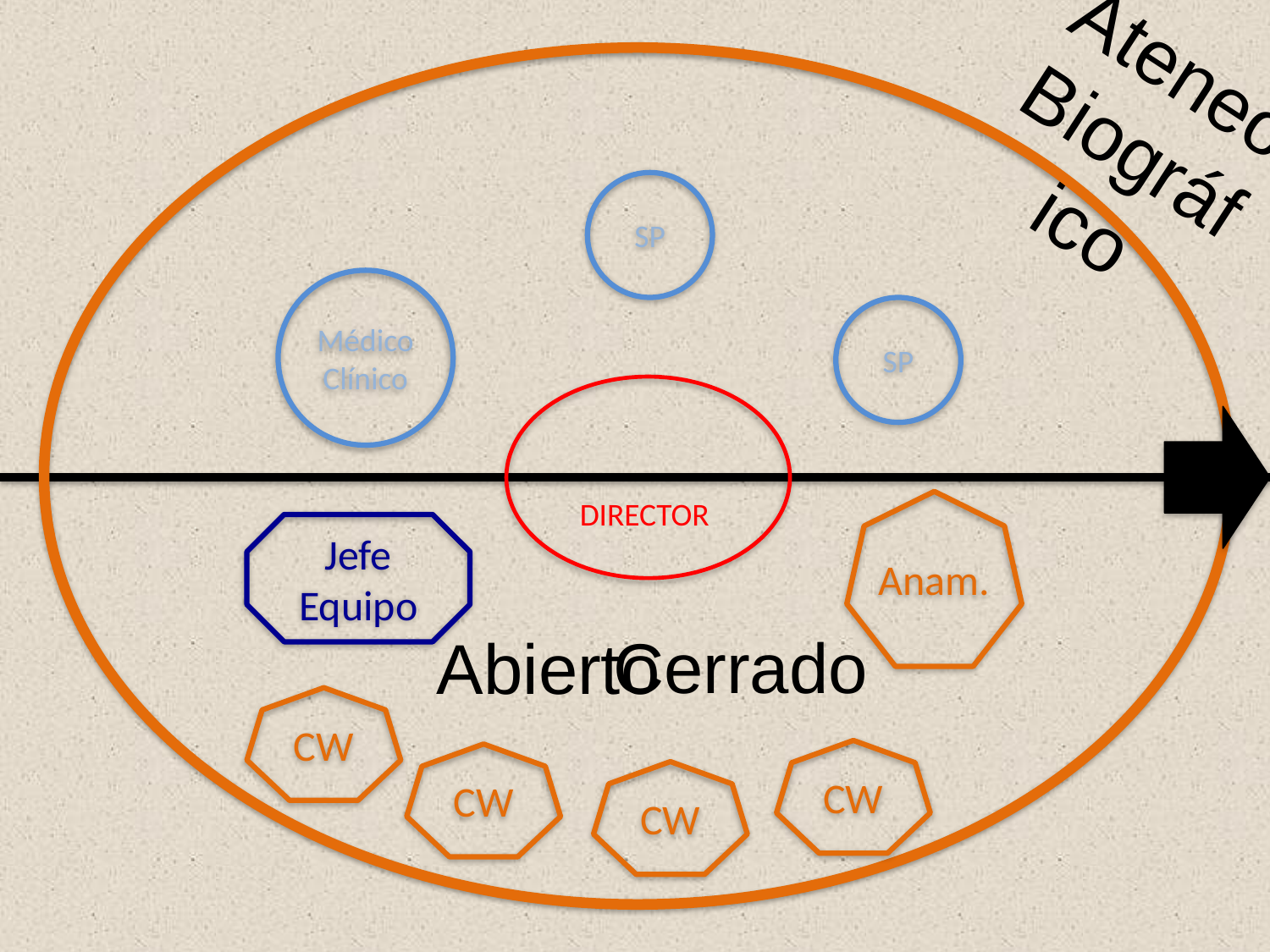

Ateneo Biográfico

SP
Médico Clínico
SP

DIRECTOR
Anam.
Jefe Equipo
Cerrado
Abierto
CW
CW
CW
CW